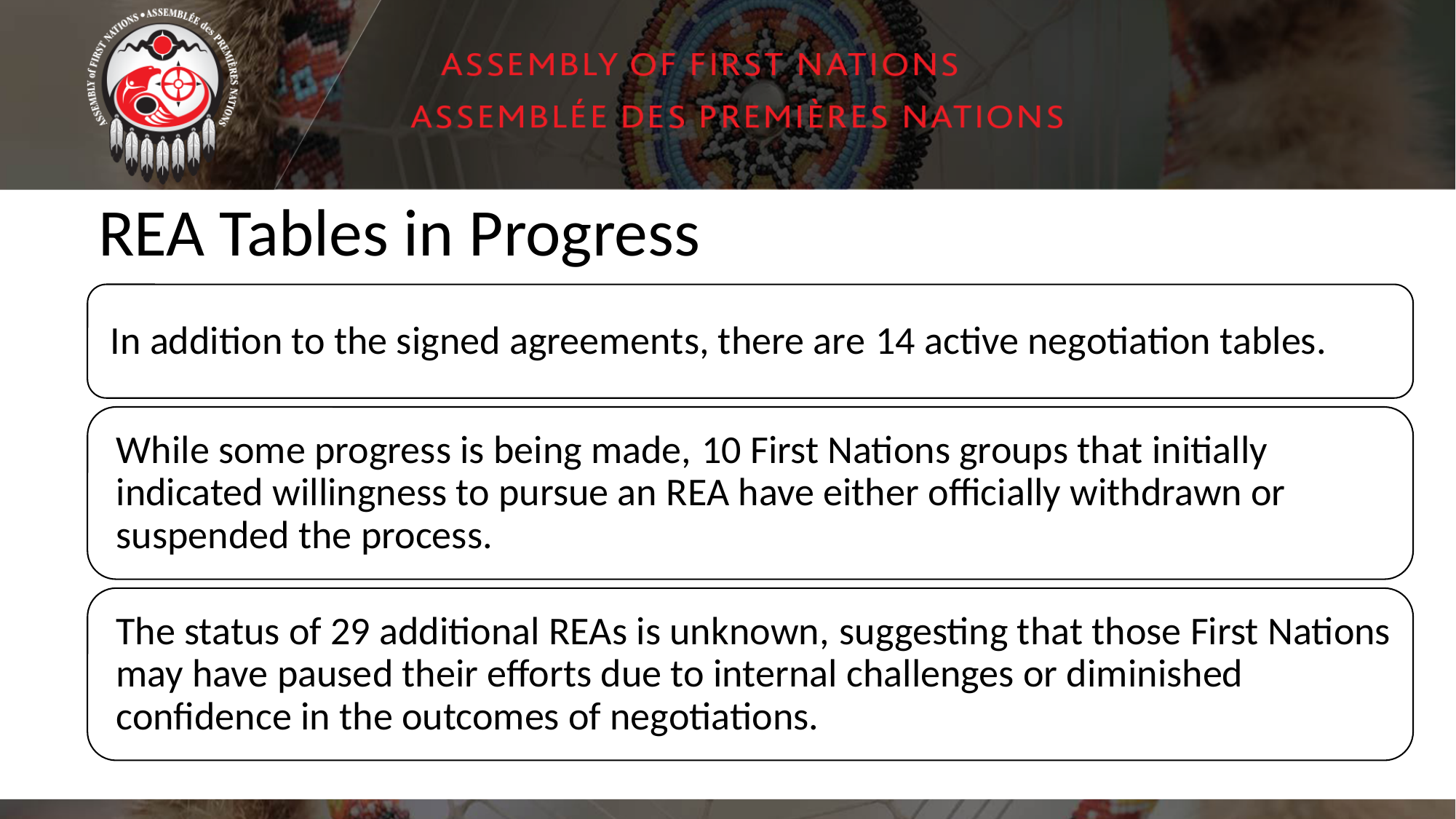

# REA Tables in Progress
In addition to the signed agreements, there are 14 active negotiation tables.
While some progress is being made, 10 First Nations groups that initially indicated willingness to pursue an REA have either officially withdrawn or suspended the process.
The status of 29 additional REAs is unknown, suggesting that those First Nations may have paused their efforts due to internal challenges or diminished confidence in the outcomes of negotiations.